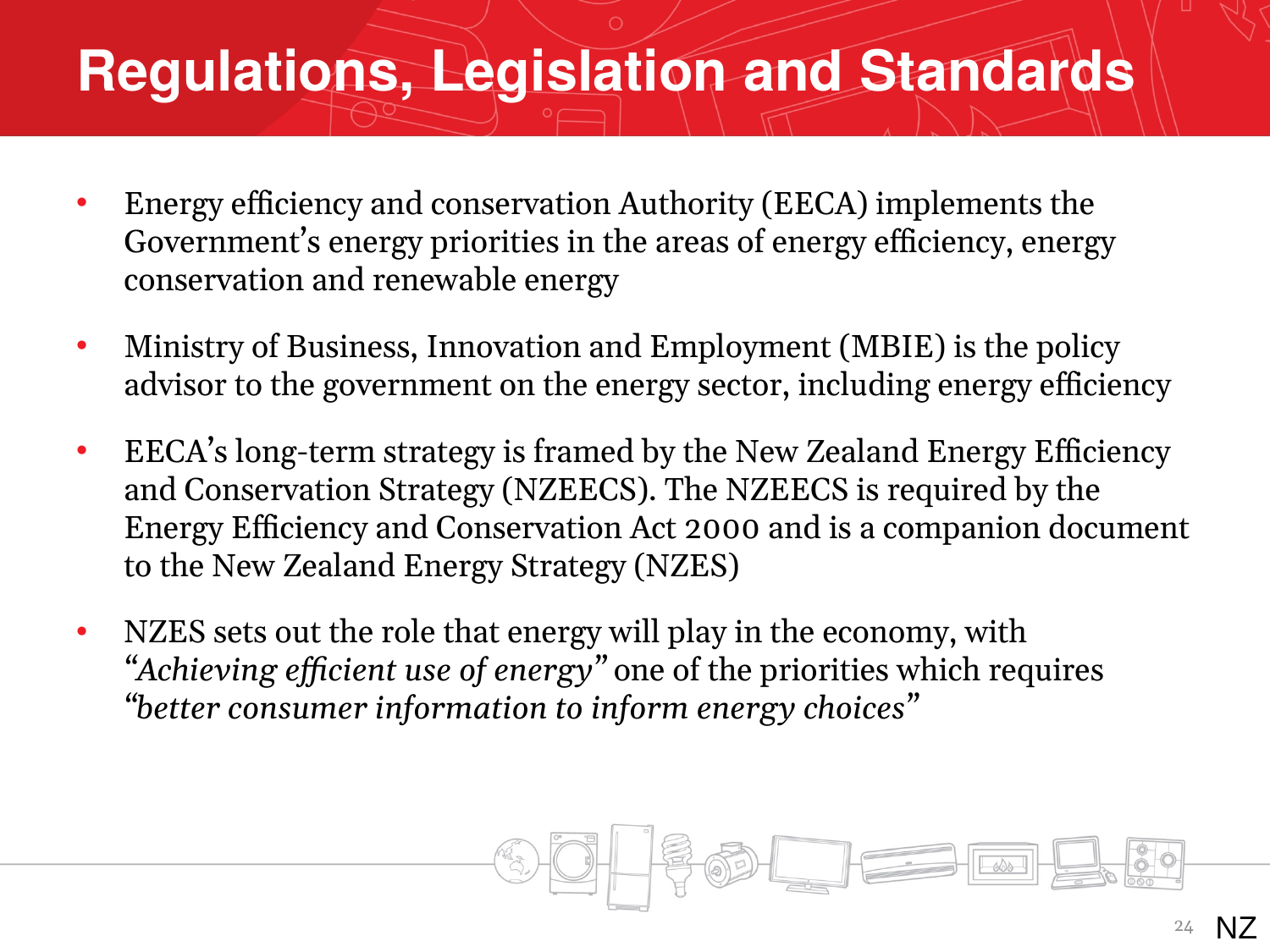

# Regulations, Legislation and Standards
Energy efficiency and conservation Authority (EECA) implements the Government’s energy priorities in the areas of energy efficiency, energy conservation and renewable energy
Ministry of Business, Innovation and Employment (MBIE) is the policy advisor to the government on the energy sector, including energy efficiency
EECA’s long-term strategy is framed by the New Zealand Energy Efficiency and Conservation Strategy (NZEECS). The NZEECS is required by the Energy Efficiency and Conservation Act 2000 and is a companion document to the New Zealand Energy Strategy (NZES)
NZES sets out the role that energy will play in the economy, with   “Achieving efficient use of energy” one of the priorities which requires “better consumer information to inform energy choices”
24
NZ